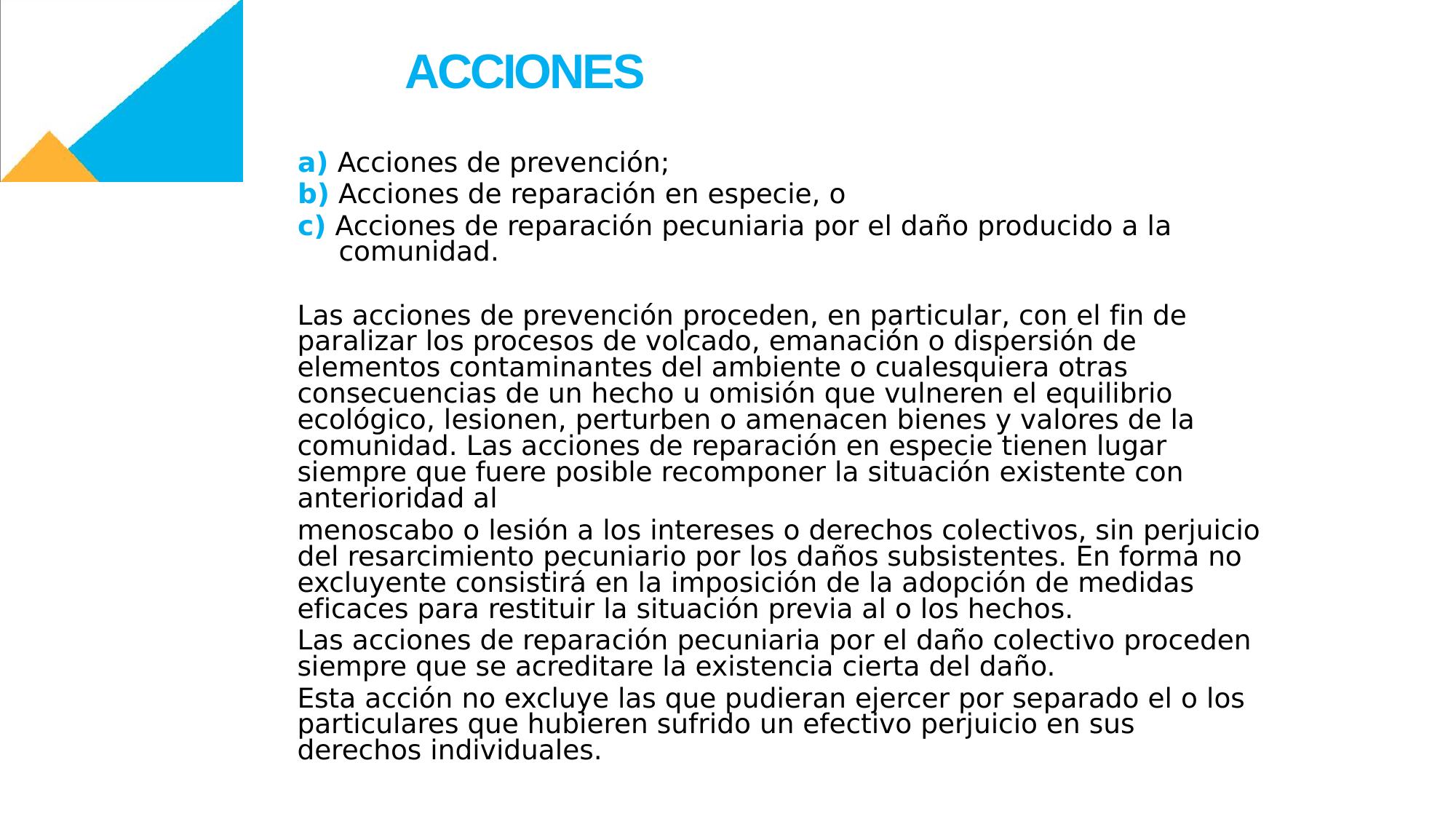

ACCIONES
a) Acciones de prevención;
b) Acciones de reparación en especie, o
c) Acciones de reparación pecuniaria por el daño producido a la comunidad.

	Las acciones de prevención proceden, en particular, con el fin de paralizar los procesos de volcado, emanación o dispersión de elementos contaminantes del ambiente o cualesquiera otras consecuencias de un hecho u omisión que vulneren el equilibrio ecológico, lesionen, perturben o amenacen bienes y valores de la comunidad. Las acciones de reparación en especie tienen lugar siempre que fuere posible recomponer la situación existente con anterioridad al
	menoscabo o lesión a los intereses o derechos colectivos, sin perjuicio del resarcimiento pecuniario por los daños subsistentes. En forma no excluyente consistirá en la imposición de la adopción de medidas eficaces para restituir la situación previa al o los hechos.
	Las acciones de reparación pecuniaria por el daño colectivo proceden siempre que se acreditare la existencia cierta del daño.
	Esta acción no excluye las que pudieran ejercer por separado el o los particulares que hubieren sufrido un efectivo perjuicio en sus derechos individuales.